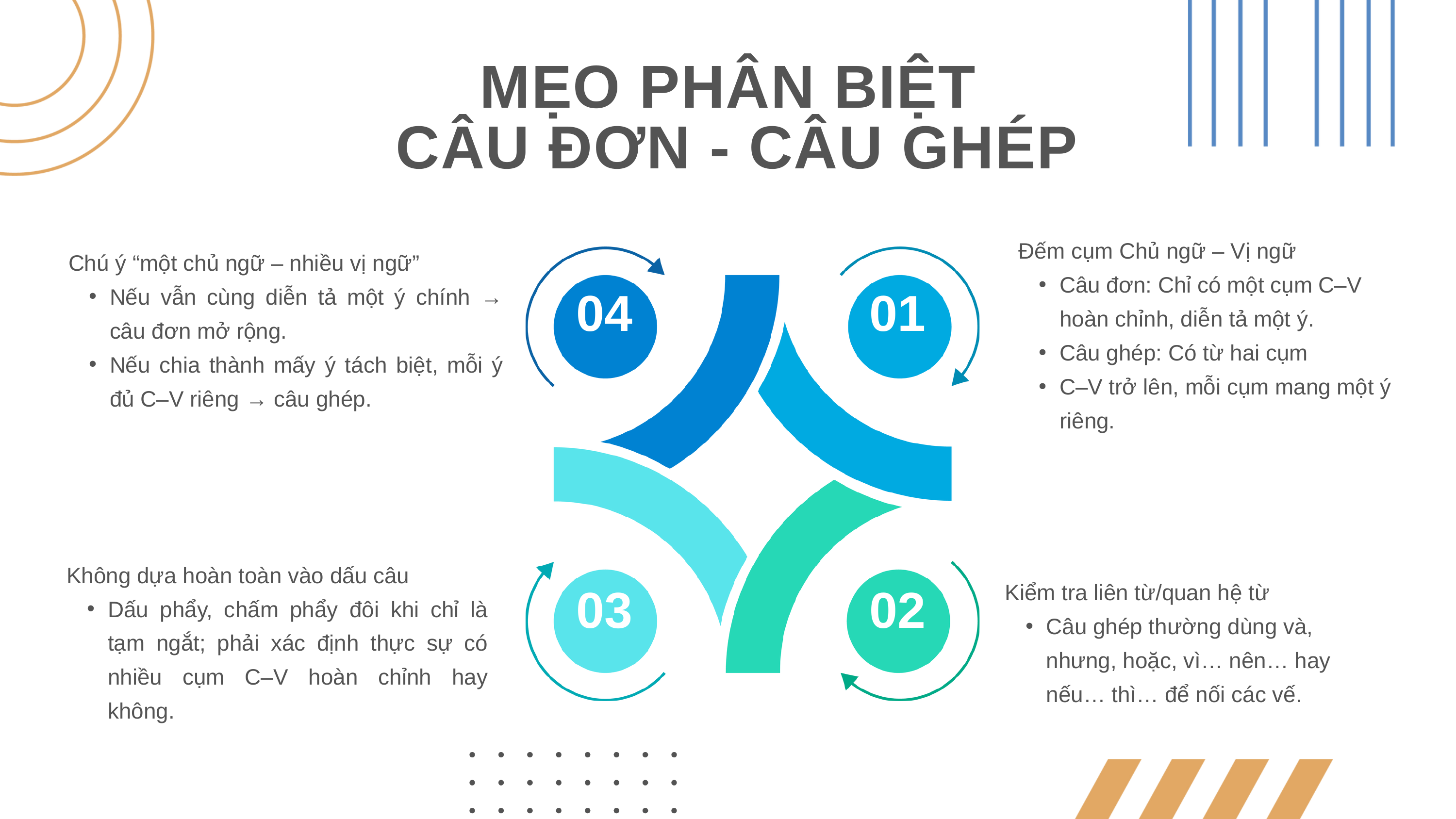

MẸO PHÂN BIỆT
 CÂU ĐƠN - CÂU GHÉP
Đếm cụm Chủ ngữ – Vị ngữ
Câu đơn: Chỉ có một cụm C–V hoàn chỉnh, diễn tả một ý.
Câu ghép: Có từ hai cụm
C–V trở lên, mỗi cụm mang một ý riêng.
Chú ý “một chủ ngữ – nhiều vị ngữ”
Nếu vẫn cùng diễn tả một ý chính → câu đơn mở rộng.
Nếu chia thành mấy ý tách biệt, mỗi ý đủ C–V riêng → câu ghép.

04
01
Không dựa hoàn toàn vào dấu câu
Dấu phẩy, chấm phẩy đôi khi chỉ là tạm ngắt; phải xác định thực sự có nhiều cụm C–V hoàn chỉnh hay không.

Kiểm tra liên từ/quan hệ từ
Câu ghép thường dùng và, nhưng, hoặc, vì… nên… hay nếu… thì… để nối các vế.

03
02